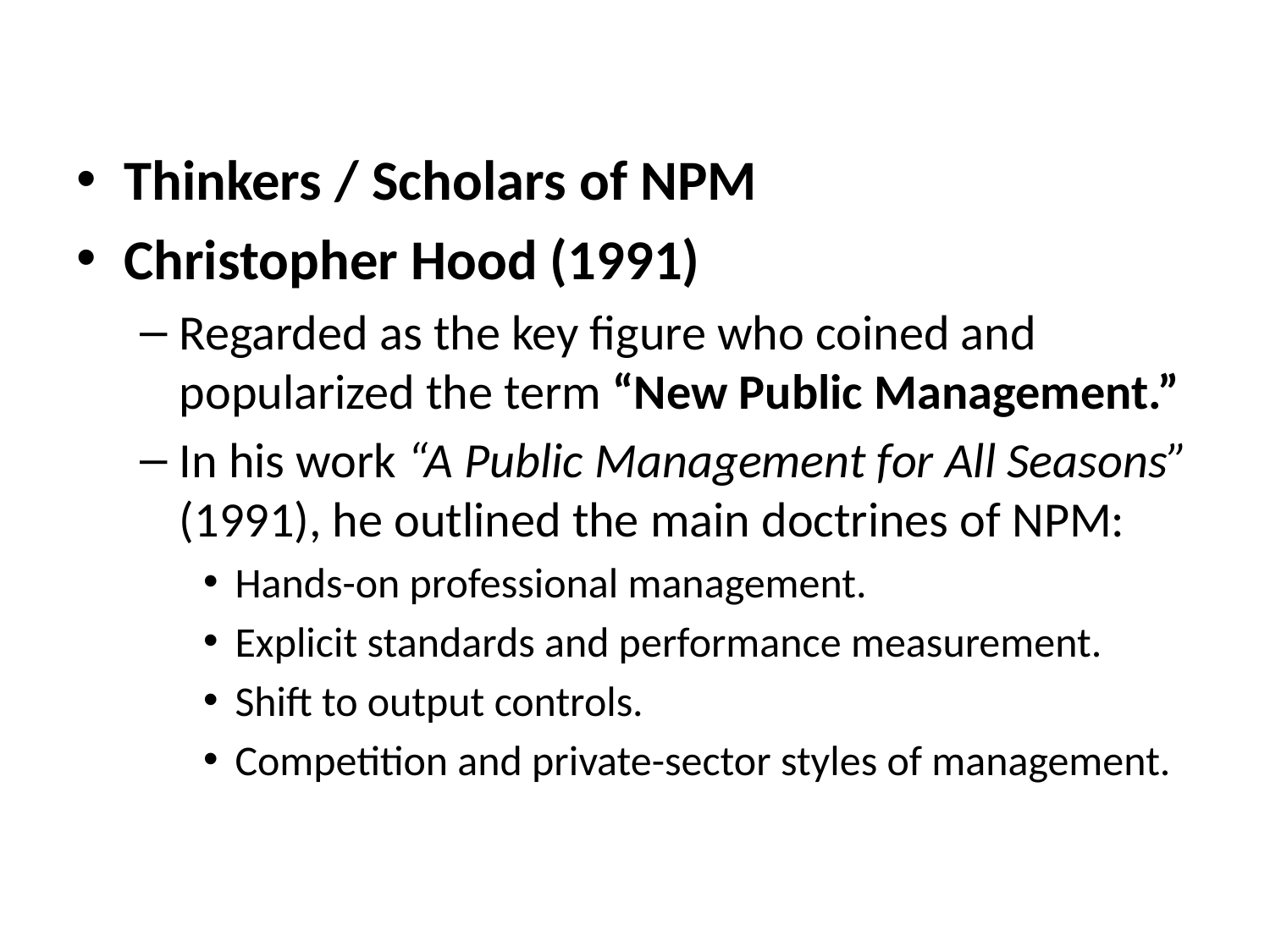

#
Thinkers / Scholars of NPM
Christopher Hood (1991)
Regarded as the key figure who coined and popularized the term “New Public Management.”
In his work “A Public Management for All Seasons” (1991), he outlined the main doctrines of NPM:
Hands-on professional management.
Explicit standards and performance measurement.
Shift to output controls.
Competition and private-sector styles of management.